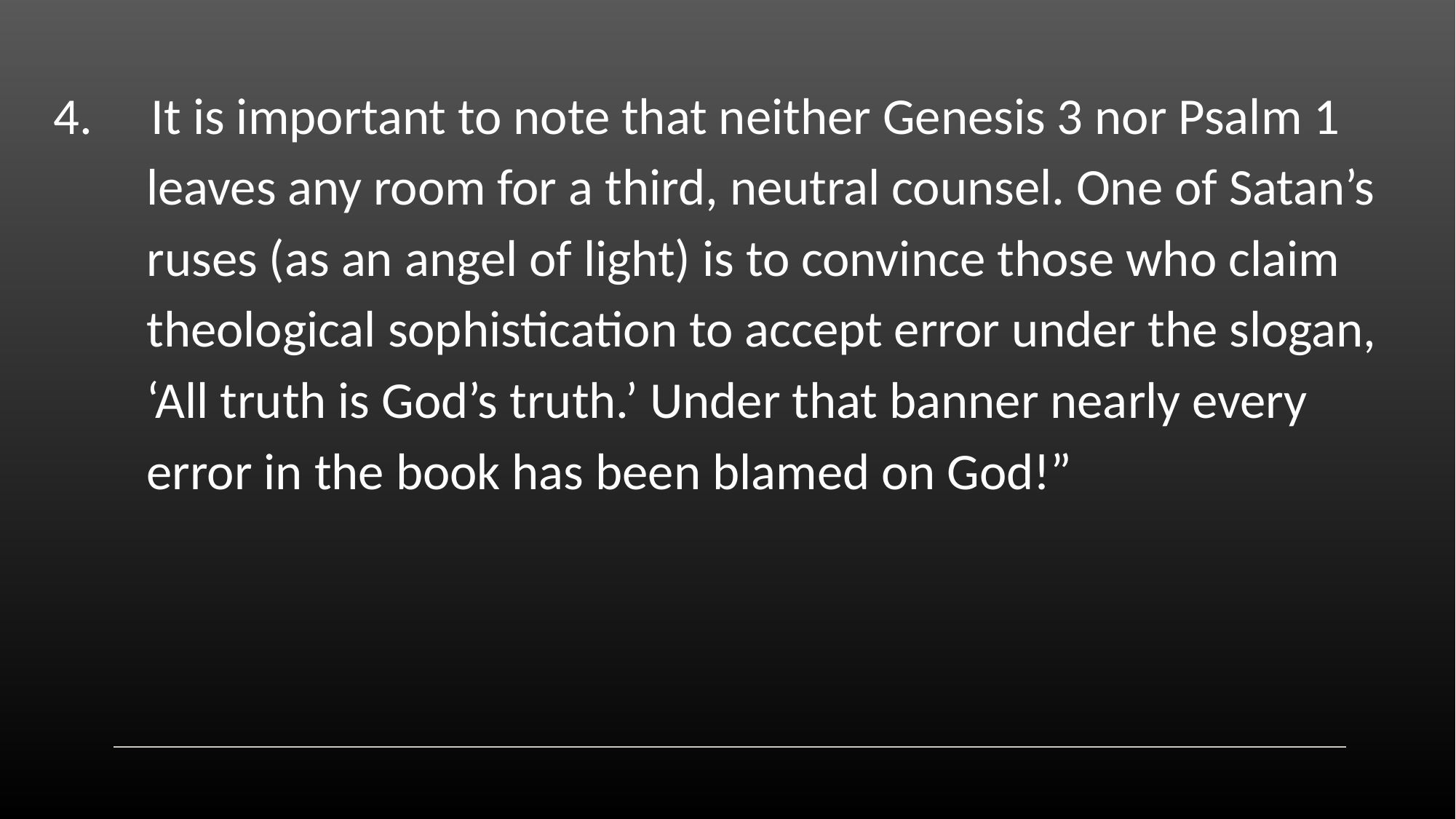

4.	It is important to note that neither Genesis 3 nor Psalm 1
         leaves any room for a third, neutral counsel. One of Satan’s
         ruses (as an angel of light) is to convince those who claim
         theological sophistication to accept error under the slogan,
         ‘All truth is God’s truth.’ Under that banner nearly every
         error in the book has been blamed on God!”